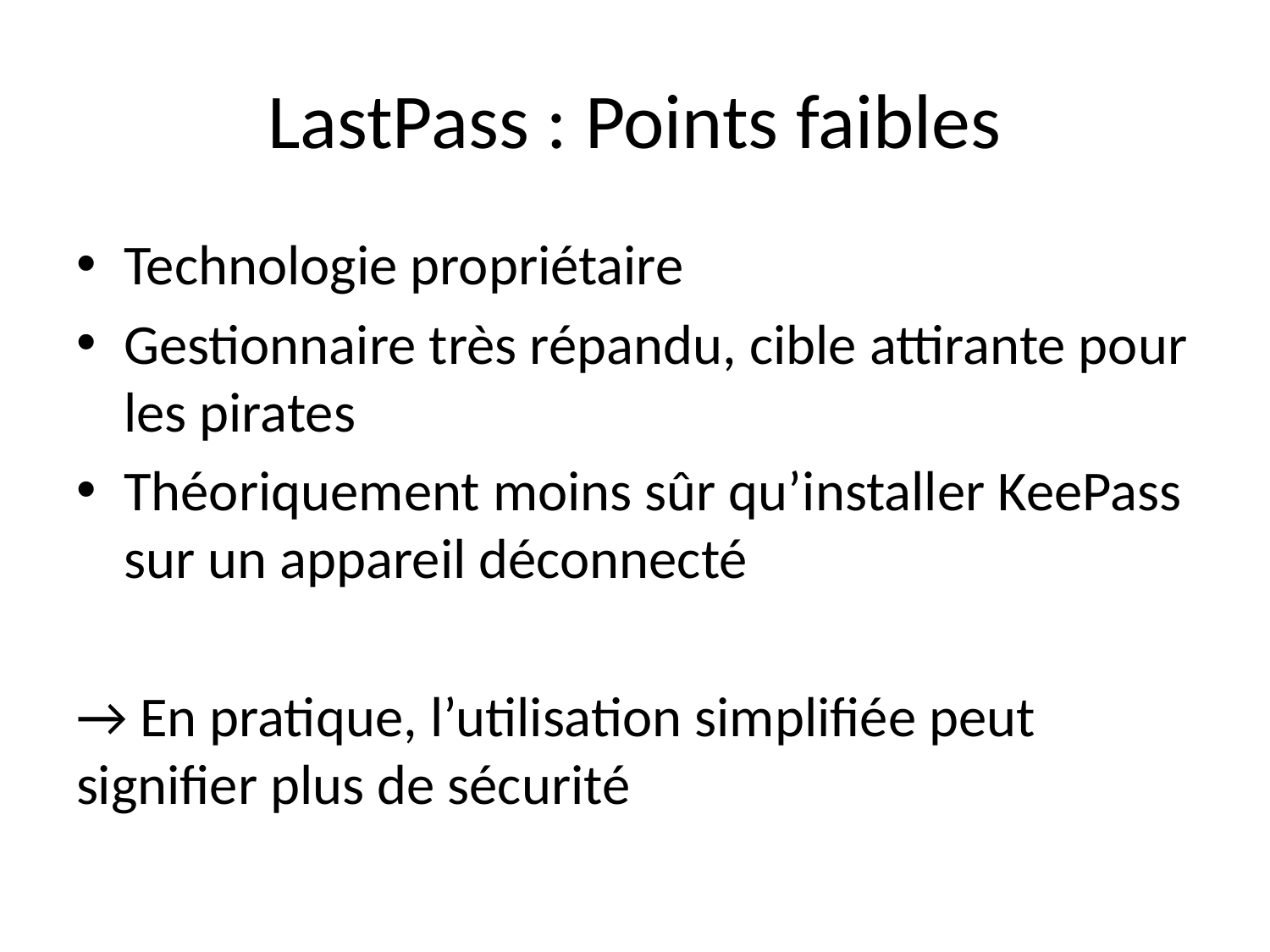

# LastPass : Points faibles
Technologie propriétaire
Gestionnaire très répandu, cible attirante pour les pirates
Théoriquement moins sûr qu’installer KeePass sur un appareil déconnecté

→ En pratique, l’utilisation simplifiée peut signifier plus de sécurité